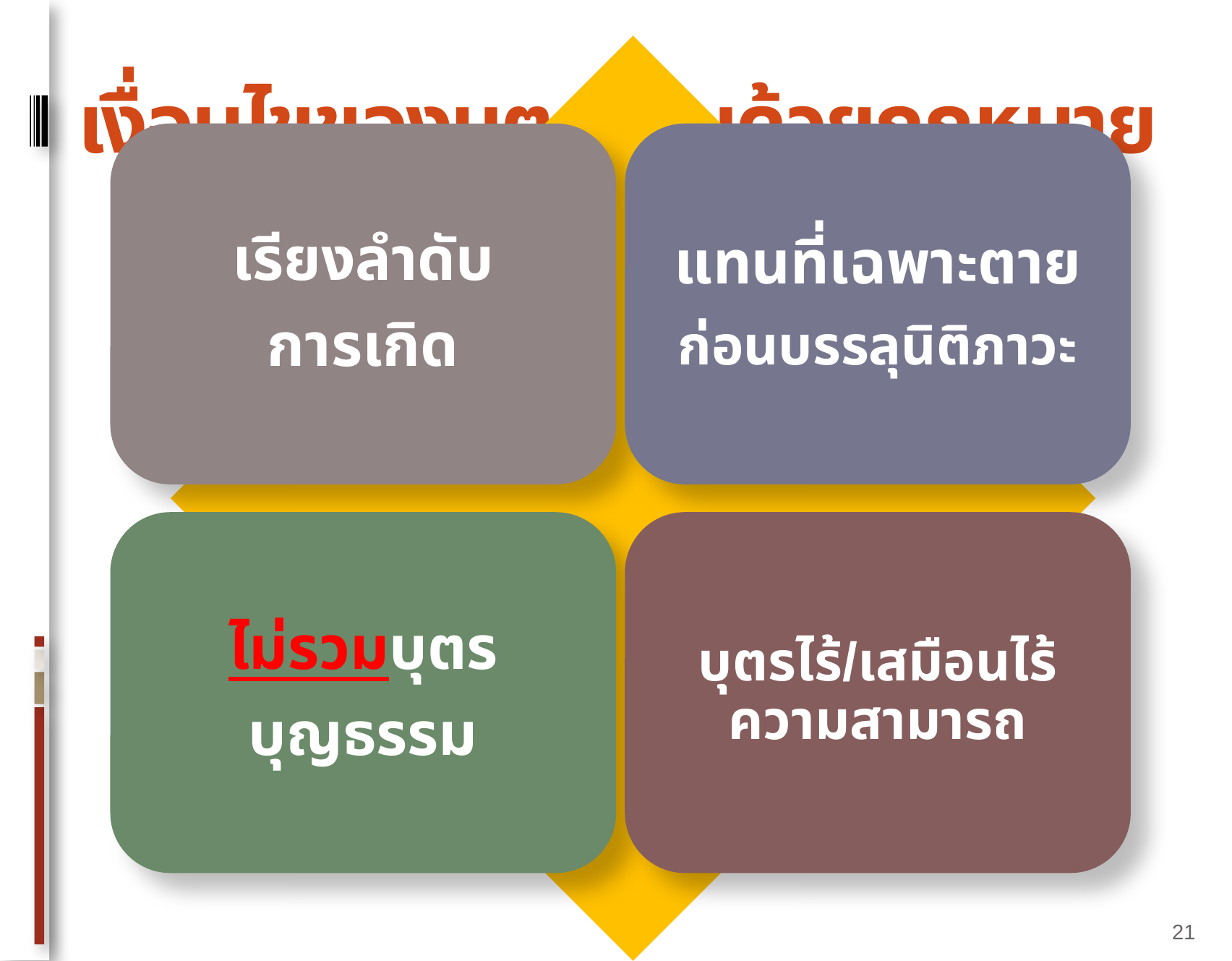

เงื่อนไขของบุตรชอบด้วยกฎหมาย
เรียงลำดับ
การเกิด
แทนที่เฉพาะตาย
ก่อนบรรลุนิติภาวะ
ไม่รวมบุตร
บุญธรรม
บุตรไร้/เสมือนไร้ความสามารถ
21